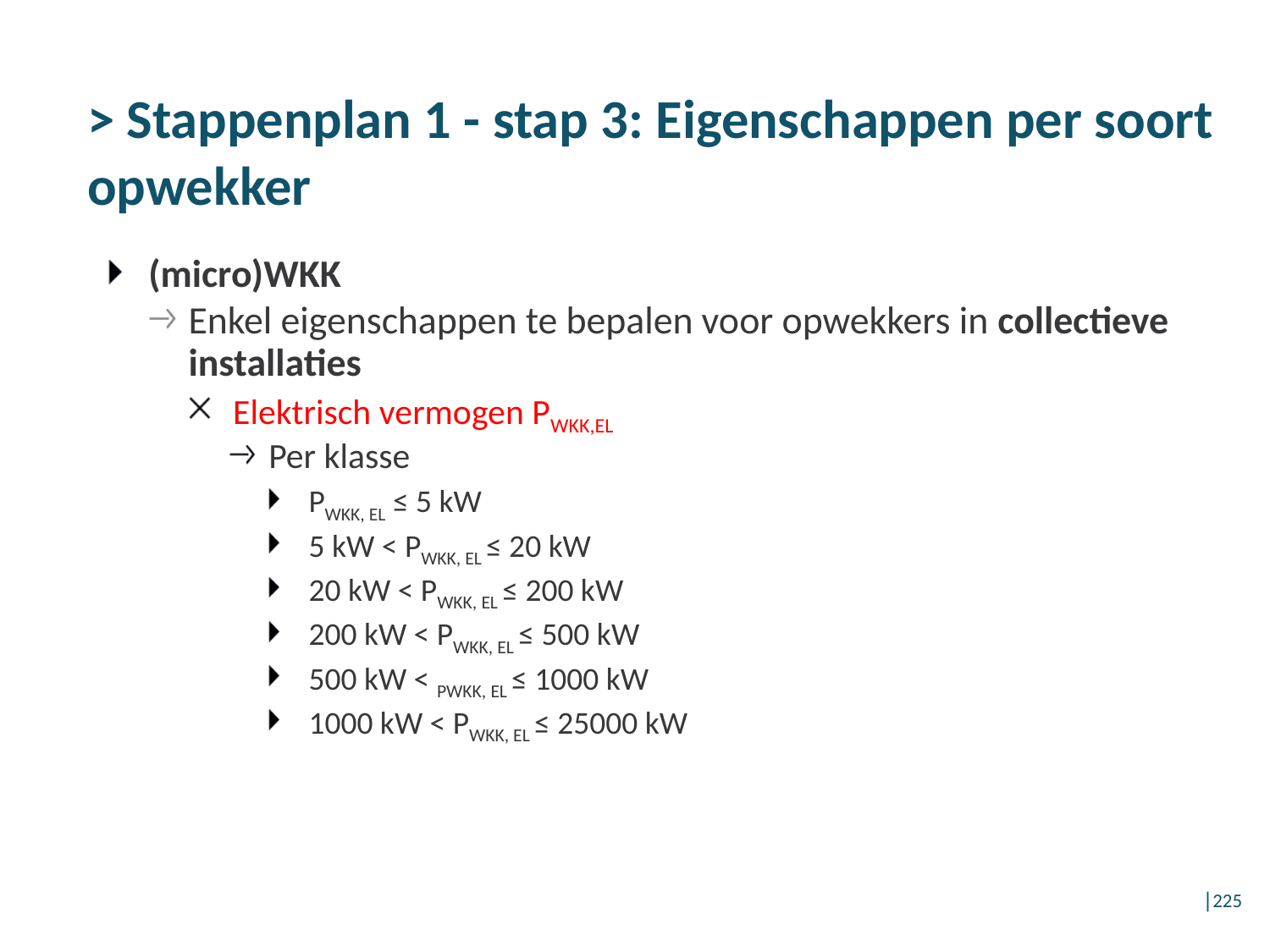

# > Stappenplan 1 - stap 3: Eigenschappen per soort opwekker

(micro)WKK
Enkel eigenschappen te bepalen voor opwekkers in collectieve installaties
Elektrisch vermogen PWKK,EL
Per klasse
PWKK, EL ≤ 5 kW
5 kW < PWKK, EL ≤ 20 kW
20 kW < PWKK, EL ≤ 200 kW
200 kW < PWKK, EL ≤ 500 kW
500 kW < PWKK, EL ≤ 1000 kW
1000 kW < PWKK, EL ≤ 25000 kW

│225